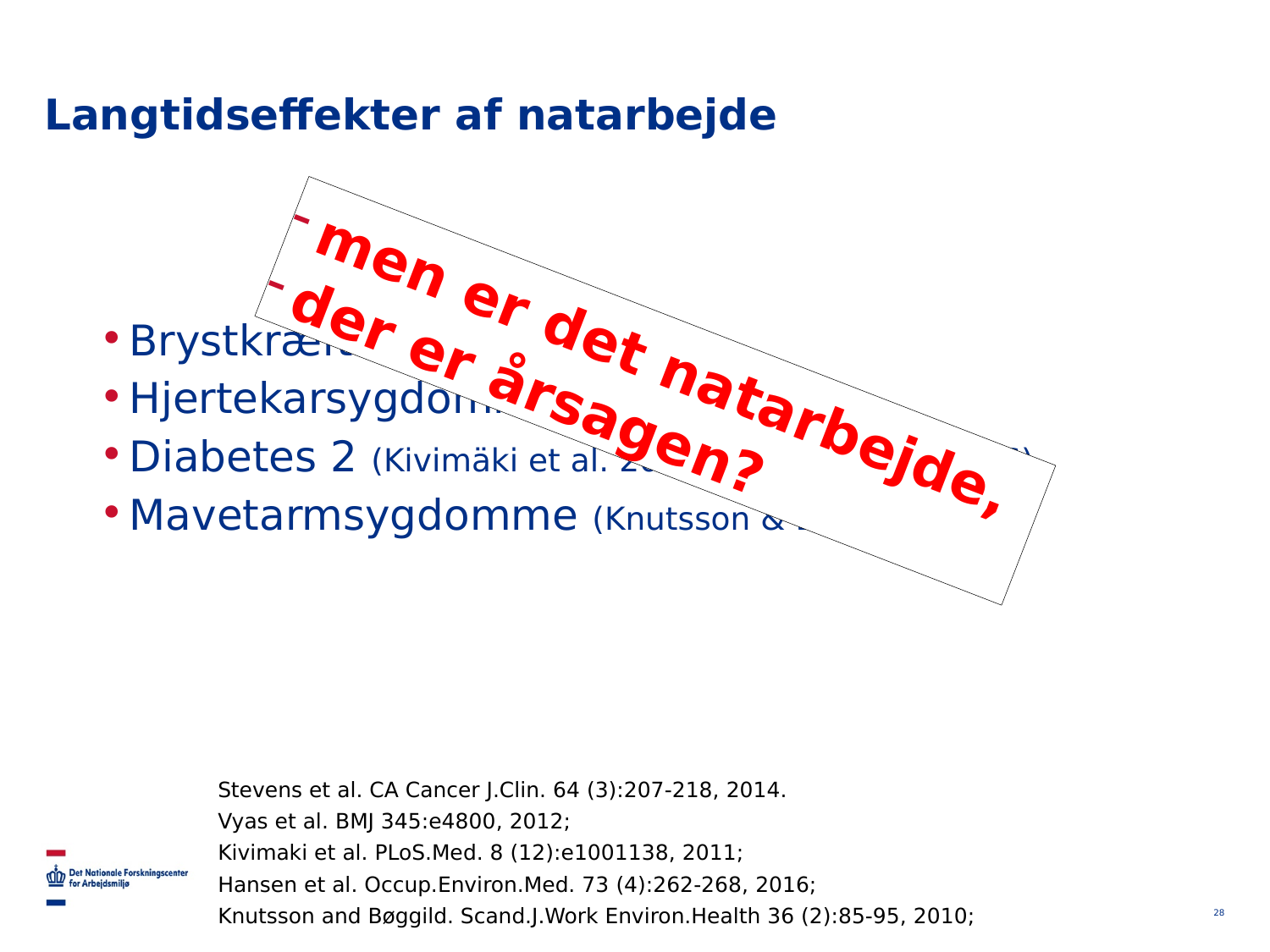

# Langtidseffekter af natarbejde
Brystkræft (Stevens et al. 2014)
Hjertekarsygdomme (Vyas et al. 2012)
Diabetes 2 (Kivimäki et al. 2011; Hansen et al. 2016)
Mavetarmsygdomme (Knutsson & Bøggild, 2010)
men er det natarbejde,
der er årsagen?
Stevens et al. CA Cancer J.Clin. 64 (3):207-218, 2014.
Vyas et al. BMJ 345:e4800, 2012;
Kivimaki et al. PLoS.Med. 8 (12):e1001138, 2011;
Hansen et al. Occup.Environ.Med. 73 (4):262-268, 2016;
Knutsson and Bøggild. Scand.J.Work Environ.Health 36 (2):85-95, 2010;
28
22/10/2019